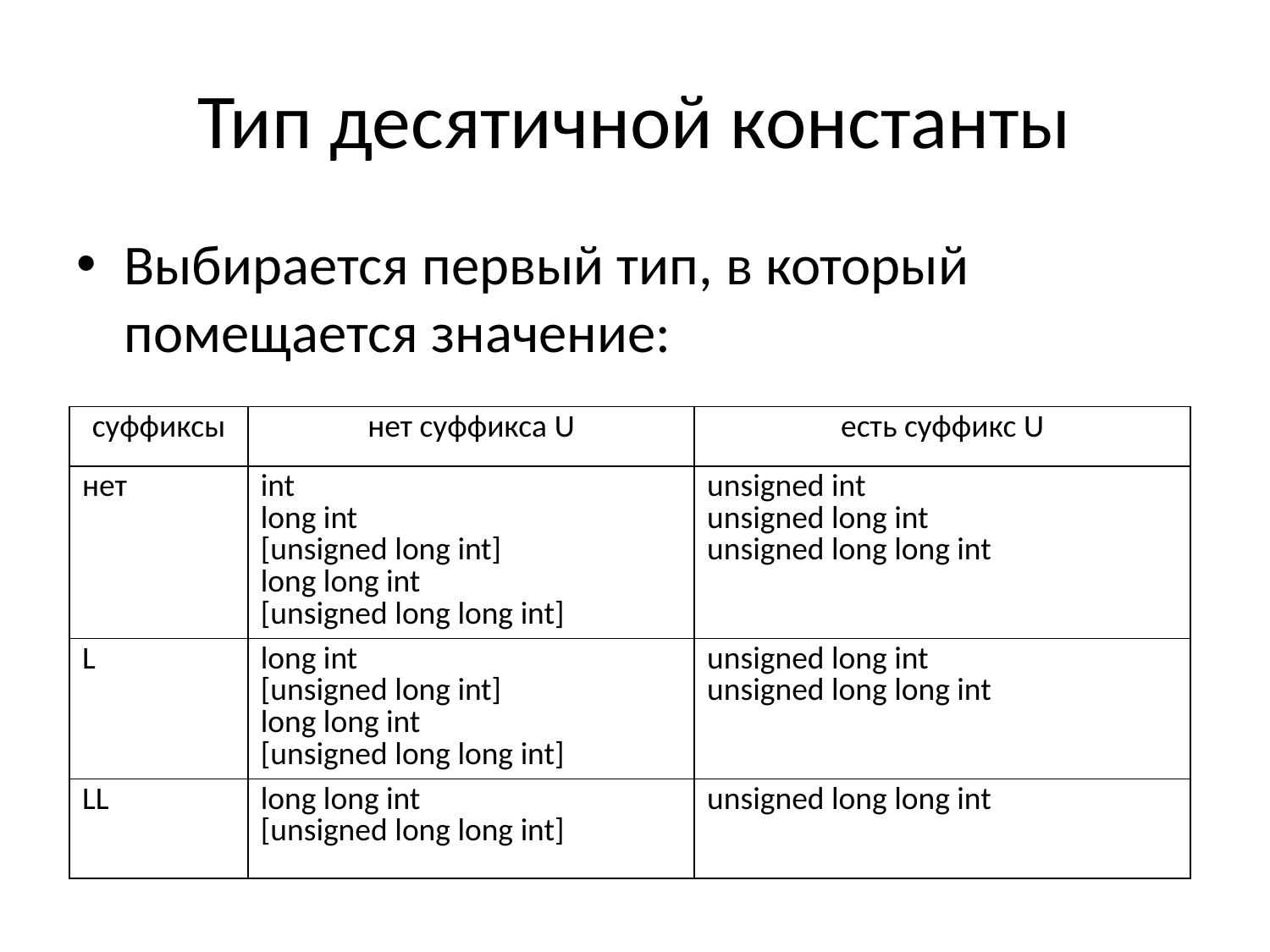

# Тип десятичной константы
Выбирается первый тип, в который помещается значение:
| суффиксы | нет суффикса U | есть суффикс U |
| --- | --- | --- |
| нет | int long int [unsigned long int] long long int [unsigned long long int] | unsigned int unsigned long int unsigned long long int |
| L | long int [unsigned long int] long long int [unsigned long long int] | unsigned long int unsigned long long int |
| LL | long long int [unsigned long long int] | unsigned long long int |